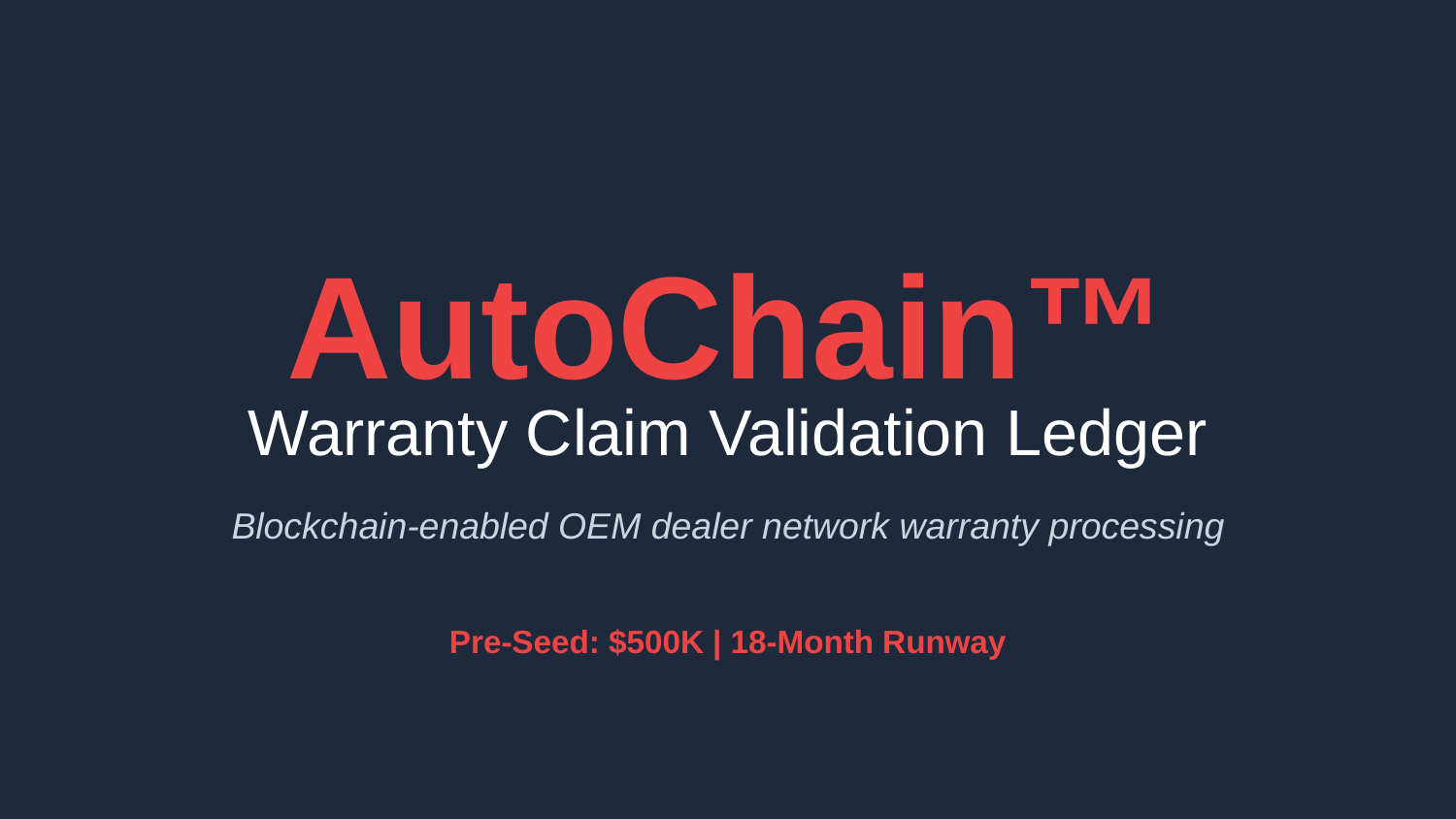

AutoChain™
Warranty Claim Validation Ledger
Blockchain-enabled OEM dealer network warranty processing
Pre-Seed: $500K | 18-Month Runway